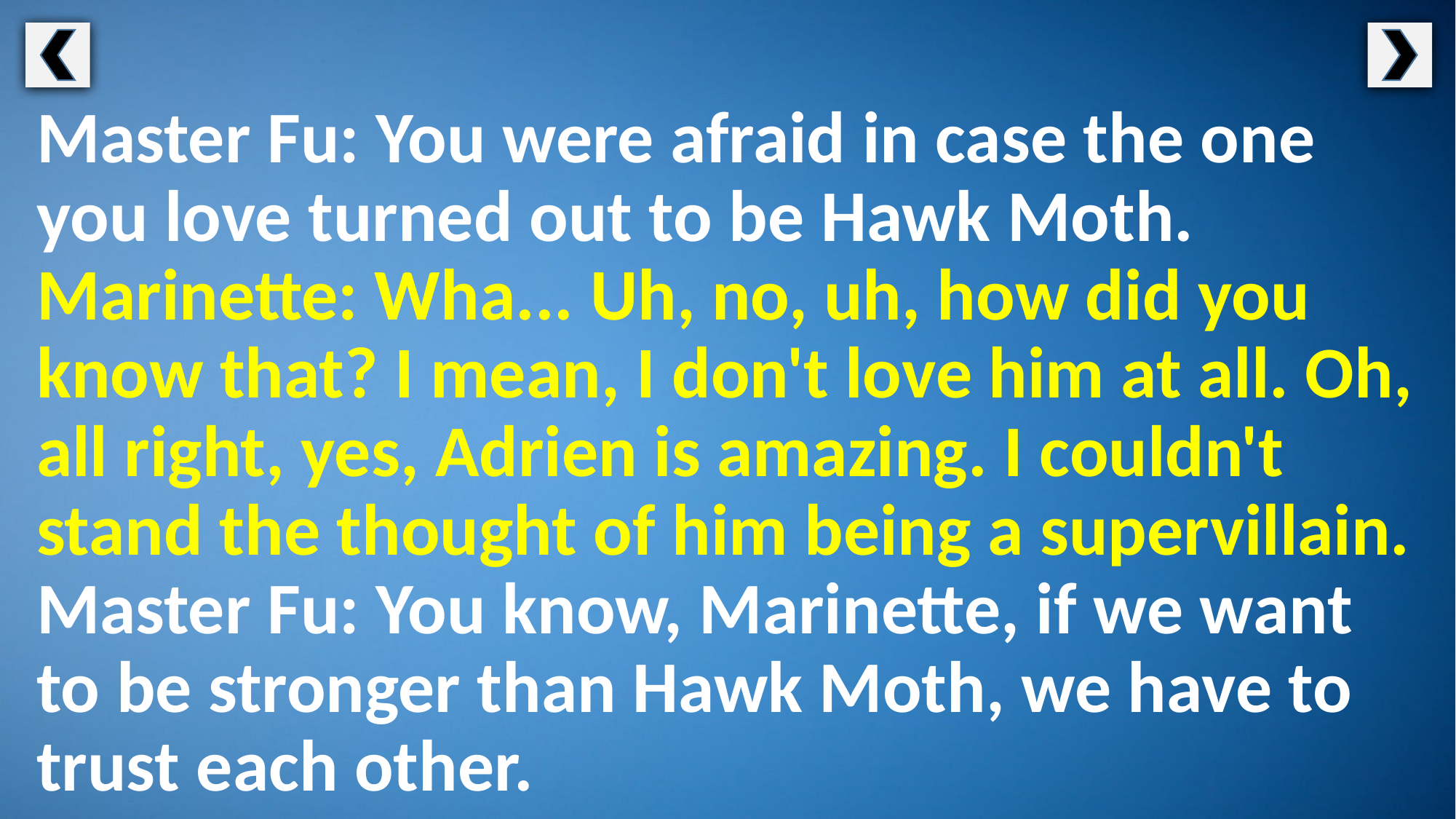

Master Fu: You were afraid in case the one you love turned out to be Hawk Moth.
Marinette: Wha... Uh, no, uh, how did you know that? I mean, I don't love him at all. Oh, all right, yes, Adrien is amazing. I couldn't stand the thought of him being a supervillain.
Master Fu: You know, Marinette, if we want to be stronger than Hawk Moth, we have to trust each other.